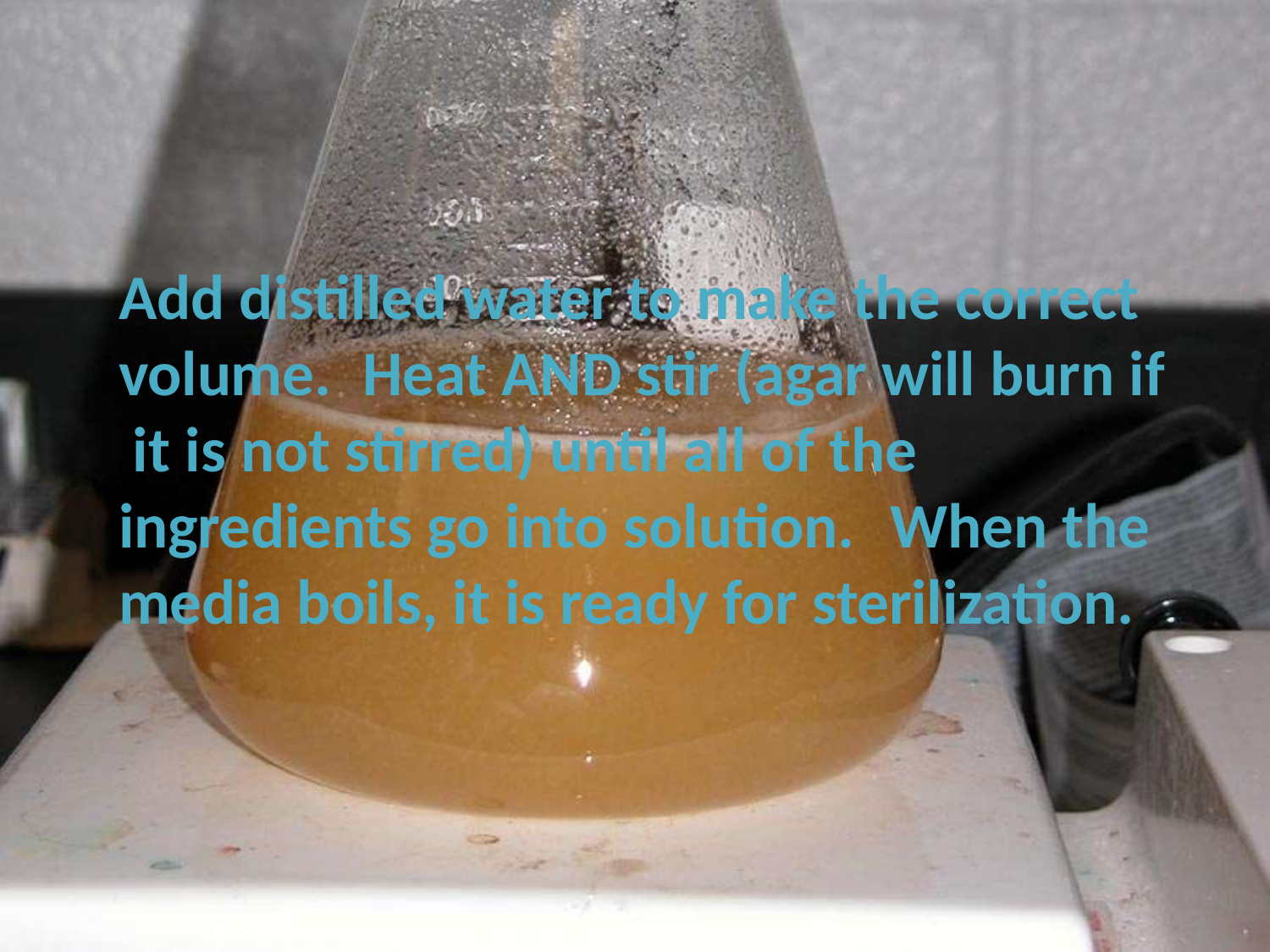

# Add distilled water to make the correct  volume.	Heat AND stir (agar will burn if  it is not stirred) until all of the  ingredients go into solution.	When the  media boils, it is ready for sterilization.